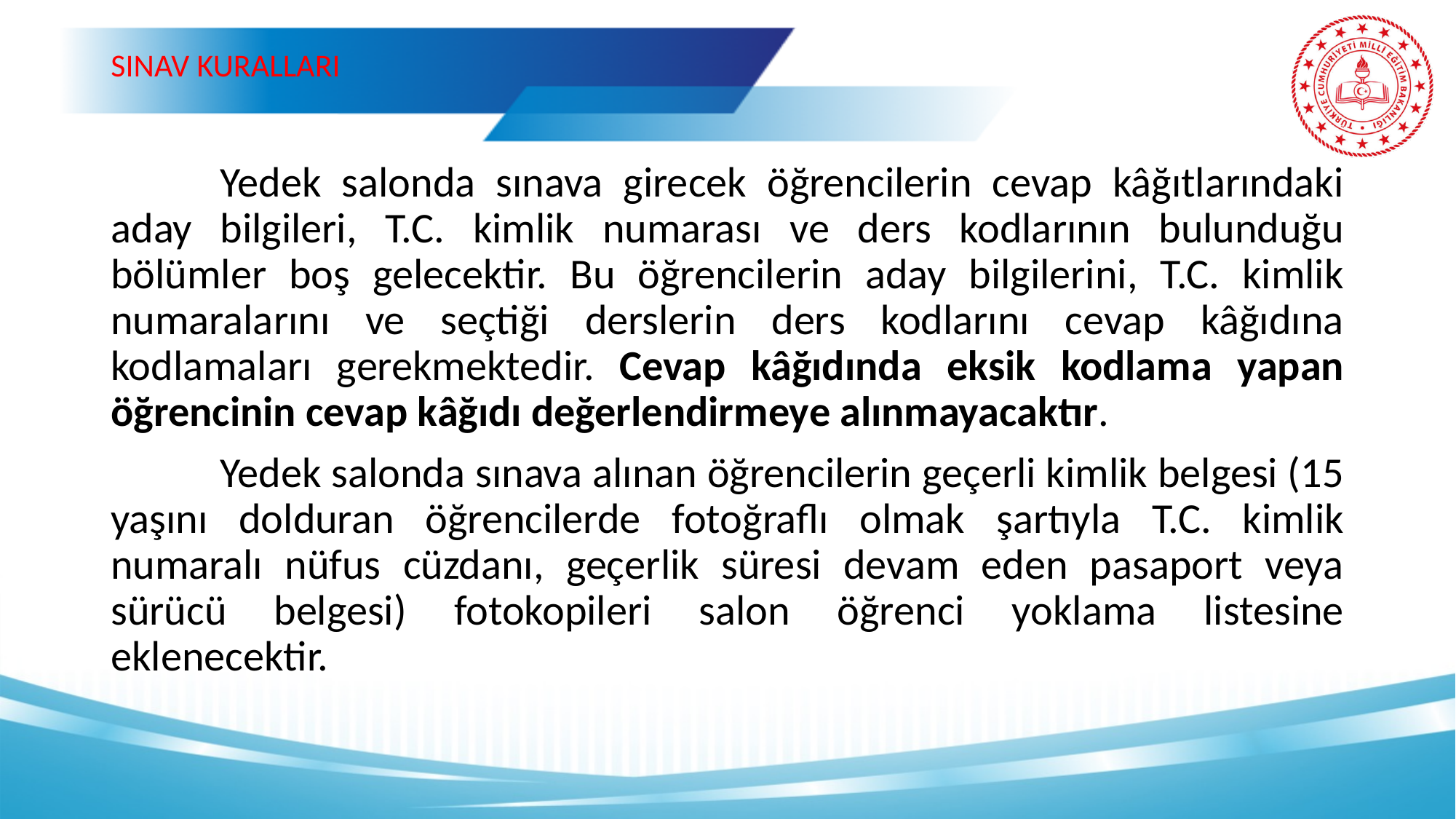

# SINAV KURALLARI
	Yedek salonda sınava girecek öğrencilerin cevap kâğıtlarındaki aday bilgileri, T.C. kimlik numarası ve ders kodlarının bulunduğu bölümler boş gelecektir. Bu öğrencilerin aday bilgilerini, T.C. kimlik numaralarını ve seçtiği derslerin ders kodlarını cevap kâğıdına kodlamaları gerekmektedir. Cevap kâğıdında eksik kodlama yapan öğrencinin cevap kâğıdı değerlendirmeye alınmayacaktır.
	Yedek salonda sınava alınan öğrencilerin geçerli kimlik belgesi (15 yaşını dolduran öğrencilerde fotoğraflı olmak şartıyla T.C. kimlik numaralı nüfus cüzdanı, geçerlik süresi devam eden pasaport veya sürücü belgesi) fotokopileri salon öğrenci yoklama listesine eklenecektir.